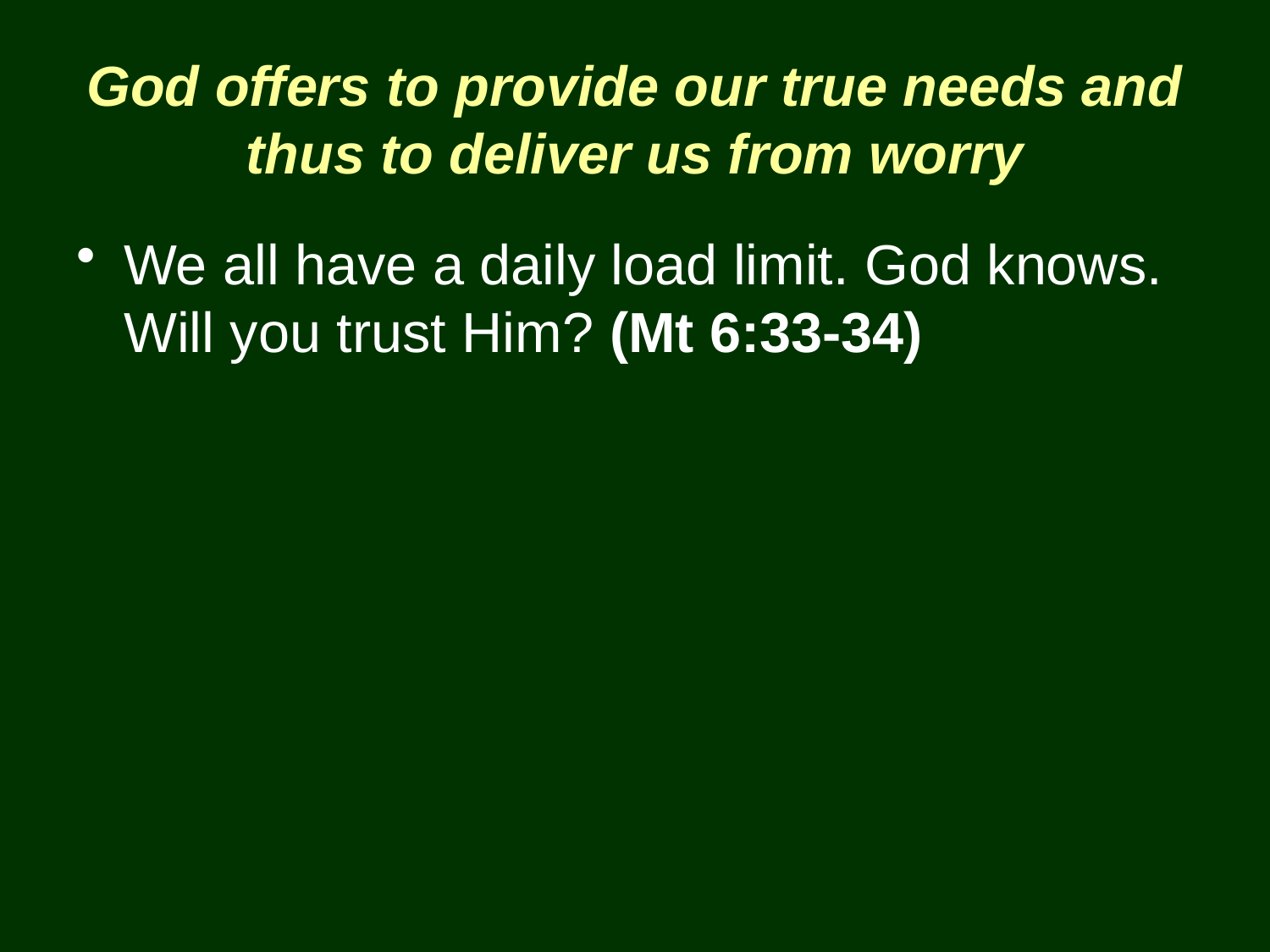

# God offers to provide our true needs and thus to deliver us from worry
We all have a daily load limit. God knows. Will you trust Him? (Mt 6:33-34)